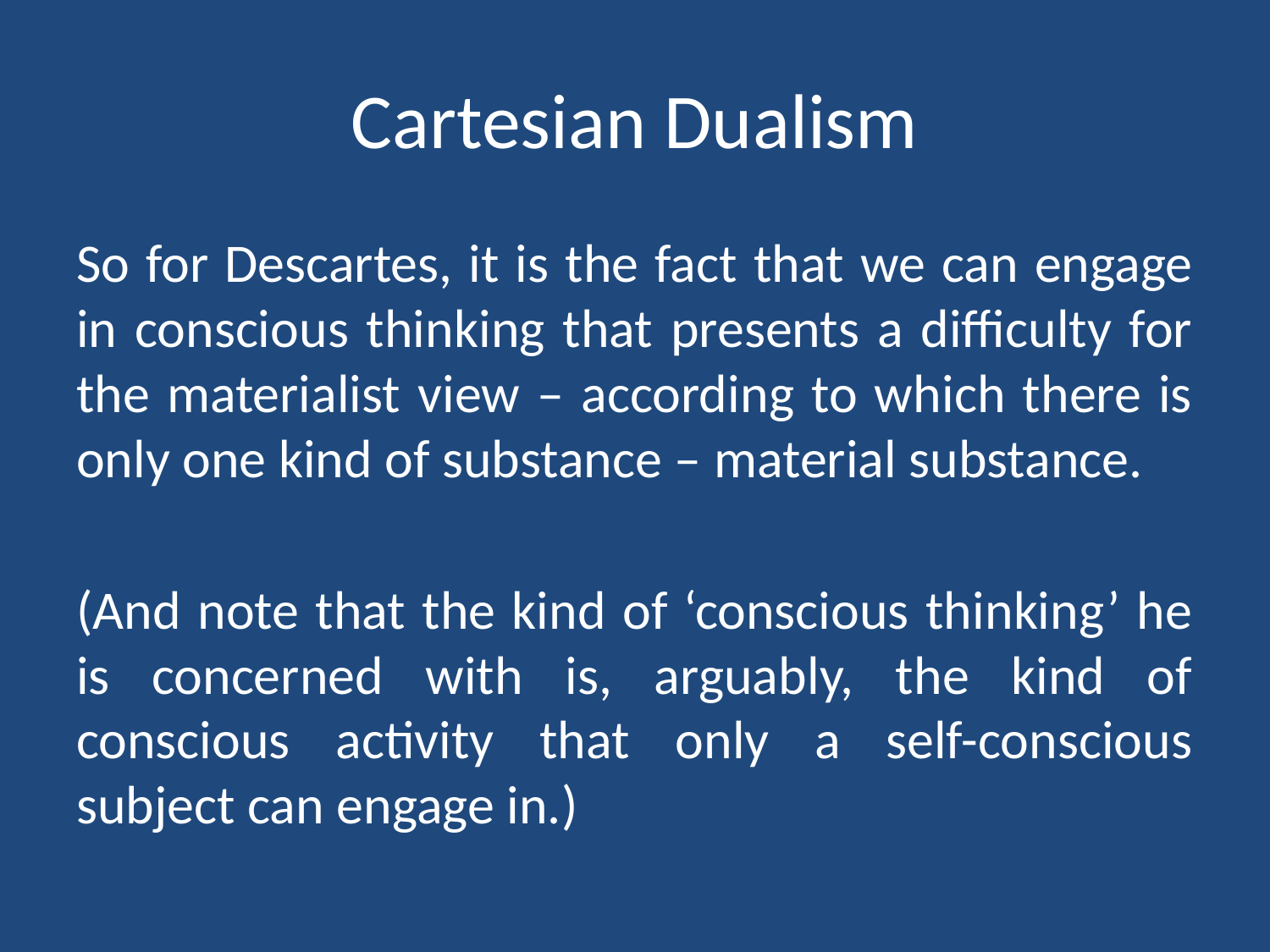

# Cartesian Dualism
So for Descartes, it is the fact that we can engage in conscious thinking that presents a difficulty for the materialist view – according to which there is only one kind of substance – material substance.

(And note that the kind of ‘conscious thinking’ he is concerned with is, arguably, the kind of conscious activity that only a self-conscious subject can engage in.)